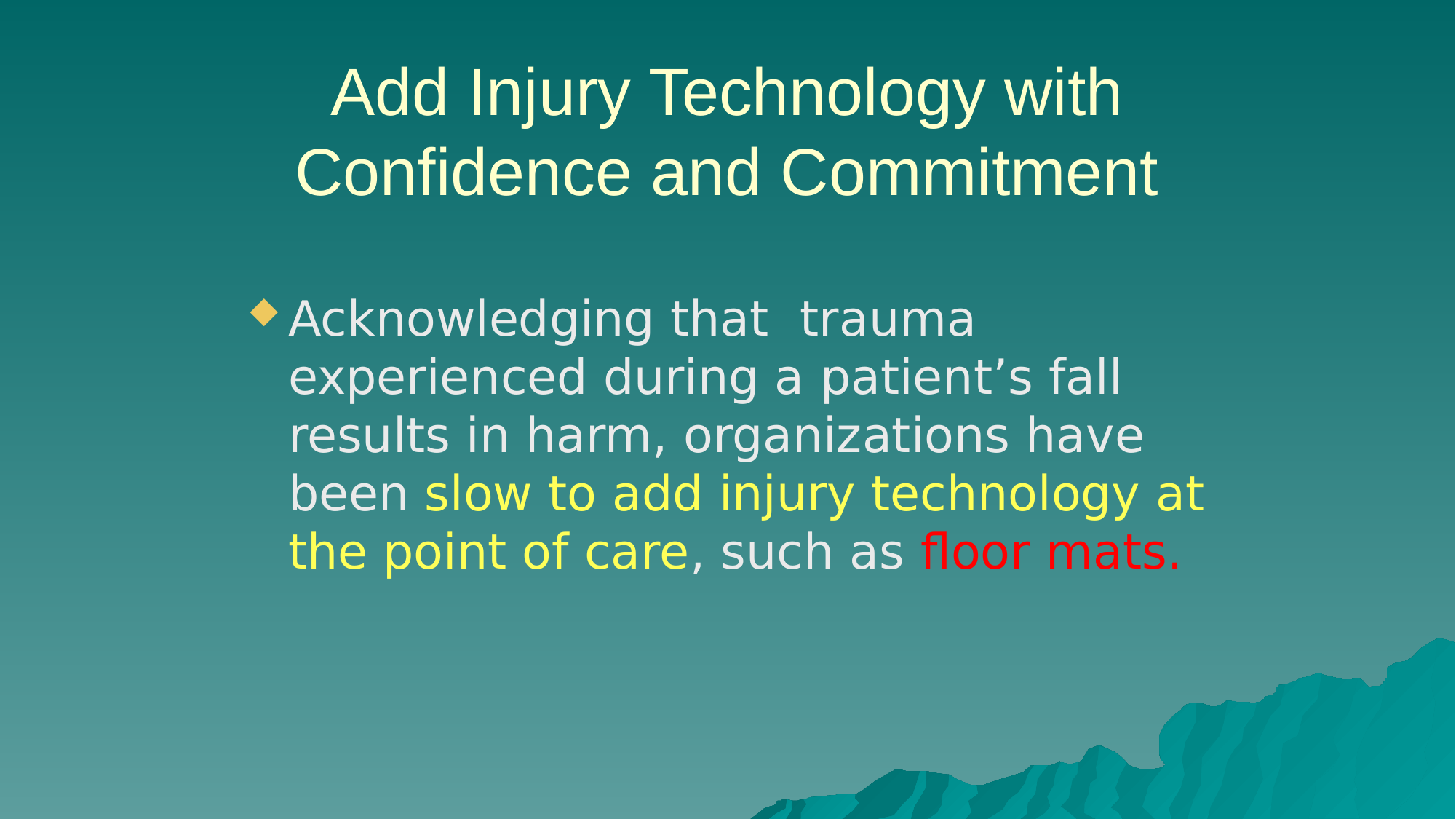

# Add Injury Technology with Confidence and Commitment
Acknowledging that  trauma experienced during a patient’s fall results in harm, organizations have been slow to add injury technology at the point of care, such as floor mats.